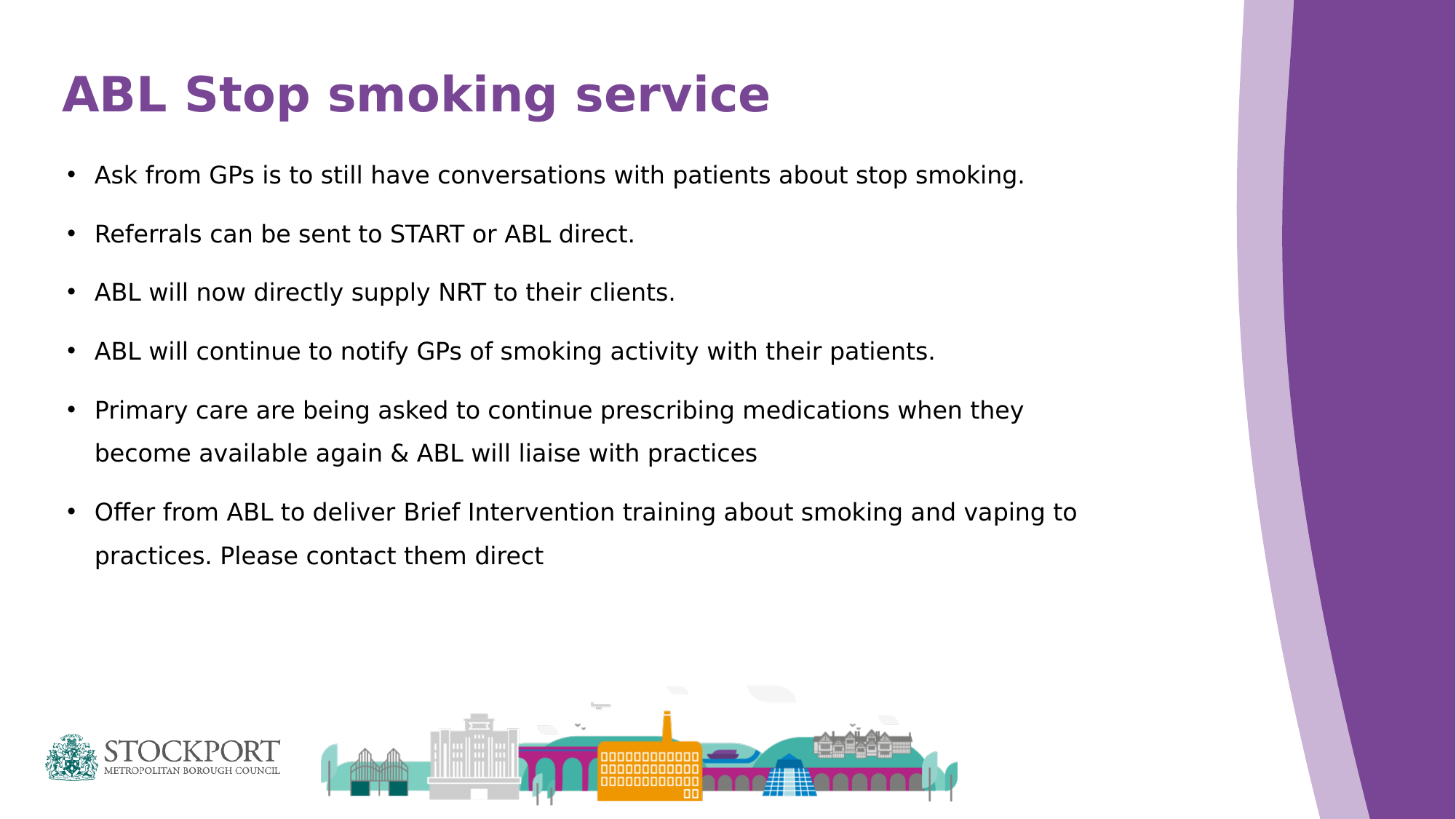

# ABL Stop smoking service

Ask from GPs is to still have conversations with patients about stop smoking.
Referrals can be sent to START or ABL direct.
ABL will now directly supply NRT to their clients.
ABL will continue to notify GPs of smoking activity with their patients.
Primary care are being asked to continue prescribing medications when they become available again & ABL will liaise with practices
Offer from ABL to deliver Brief Intervention training about smoking and vaping to practices. Please contact them direct